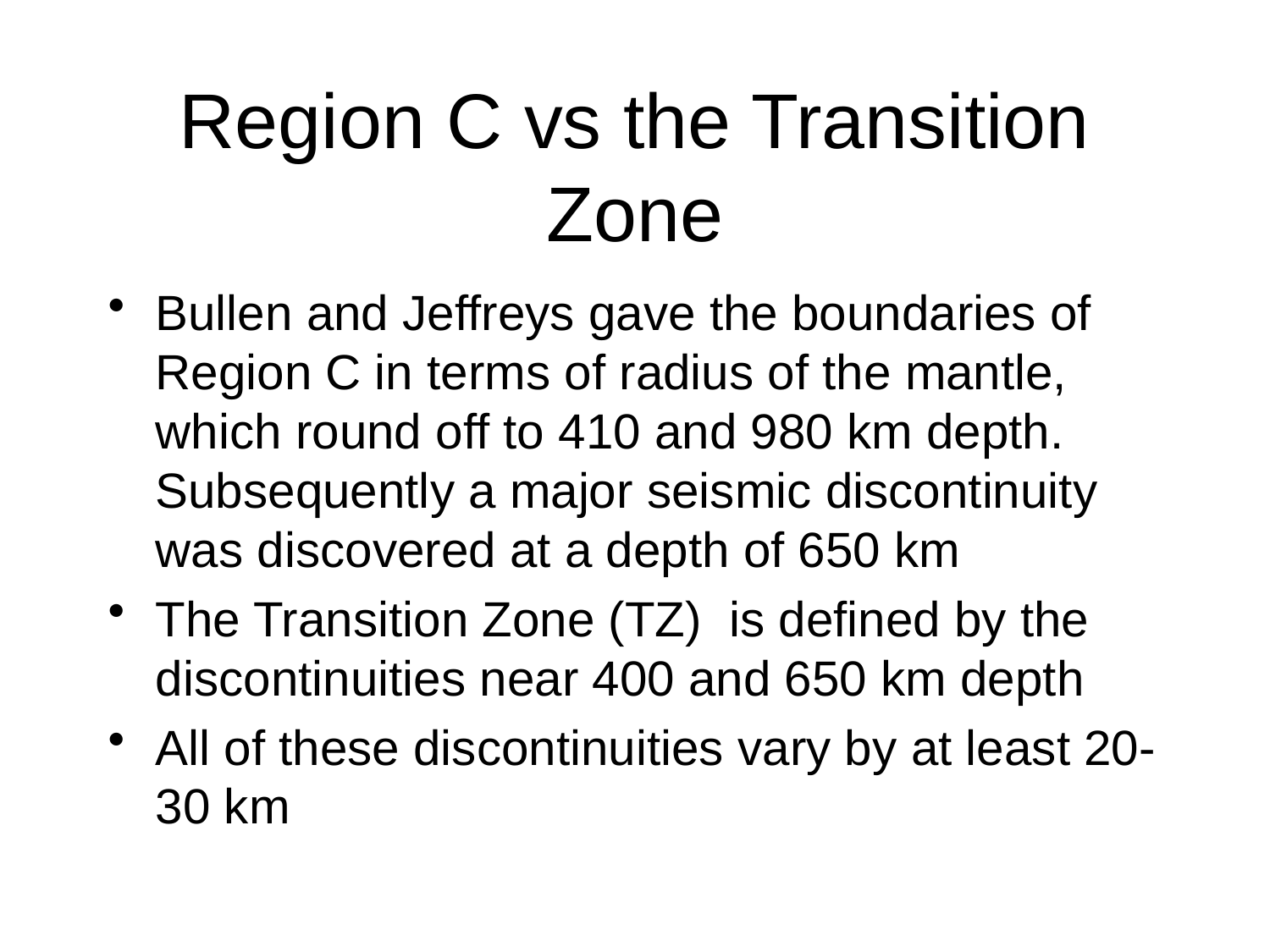

# Region C vs the Transition Zone
Bullen and Jeffreys gave the boundaries of Region C in terms of radius of the mantle, which round off to 410 and 980 km depth. Subsequently a major seismic discontinuity was discovered at a depth of 650 km
The Transition Zone (TZ)  is defined by the discontinuities near 400 and 650 km depth
All of these discontinuities vary by at least 20-30 km